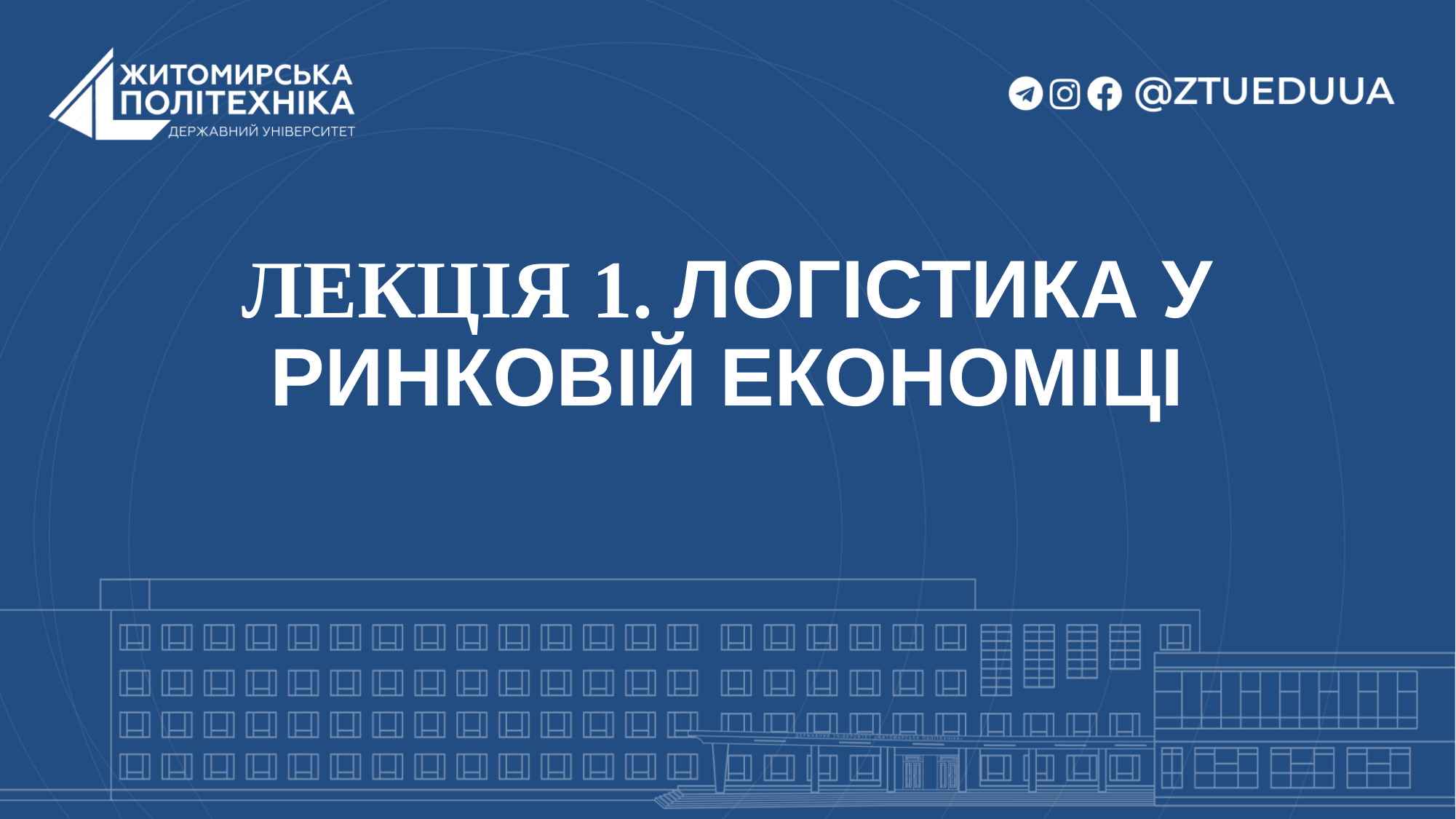

# ЛЕКЦІЯ 1. ЛОГІСТИКА У РИНКОВІЙ ЕКОНОМІЦІ